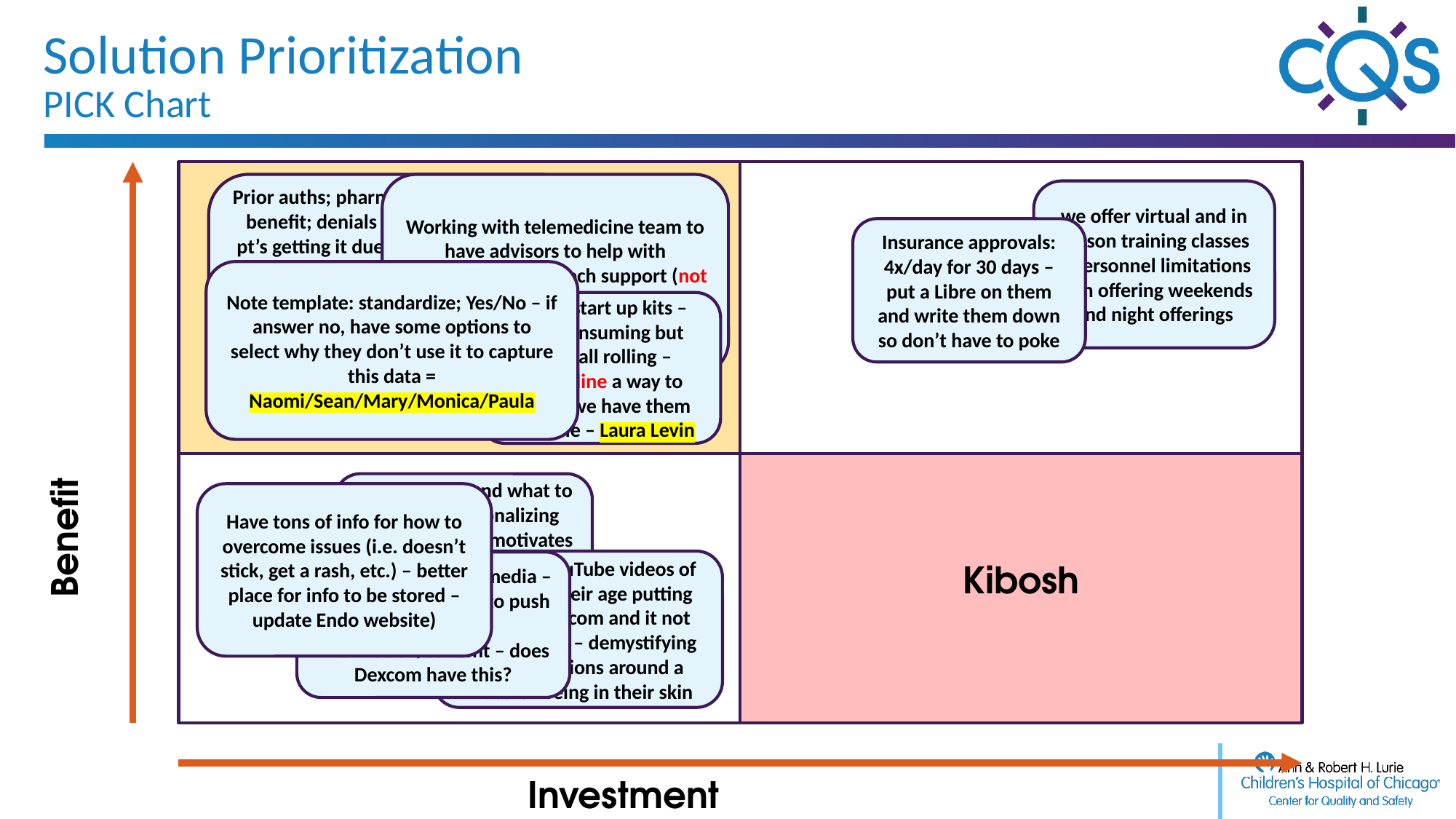

# Solution Prioritization PICK Chart

Implement
Challenge
Benefit

Kibosh
Possible
Investment
Prior auths; pharmacy benefit vs. DME benefit; denials due to this – delays pt’s getting it due to paperwork going back and forth – Paula tries to work the verbiage in to her progress note – need to hardwire this – we have a dot phrase (.CGMdiscussion) – let’s refine this, hardwire, autopop, and disseminate broadly!!!
Working with telemedicine team to have advisors to help with technology – 24/7 tech support (not clinicians) = Need to hash out logistics = Maria C./Naomi F.
we offer virtual and in person training classes – personnel limitations with offering weekends and night offerings
Insurance approvals: 4x/day for 30 days – put a Libre on them and write them down so don’t have to poke
Note template: standardize; Yes/No – if answer no, have some options to select why they don’t use it to capture this data = Naomi/Sean/Mary/Monica/Paula
10 day start up kits – time consuming but gets ball rolling – streamline a way to ensure we have them available – Laura Levin
Education around what to expect & personalizing this – find what motivates the pt/fam – don’t like poking your finger, your A1C is high, etc.
Have tons of info for how to overcome issues (i.e. doesn’t stick, get a rash, etc.) – better place for info to be stored – update Endo website)
Watching YouTube videos of other kids their age putting on their Dexcom and it not being painful – demystifying the perceptions around a “needle” being in their skin
Tik Toc/Insta/Social media – use these platforms to push out this information/content – does Dexcom have this?